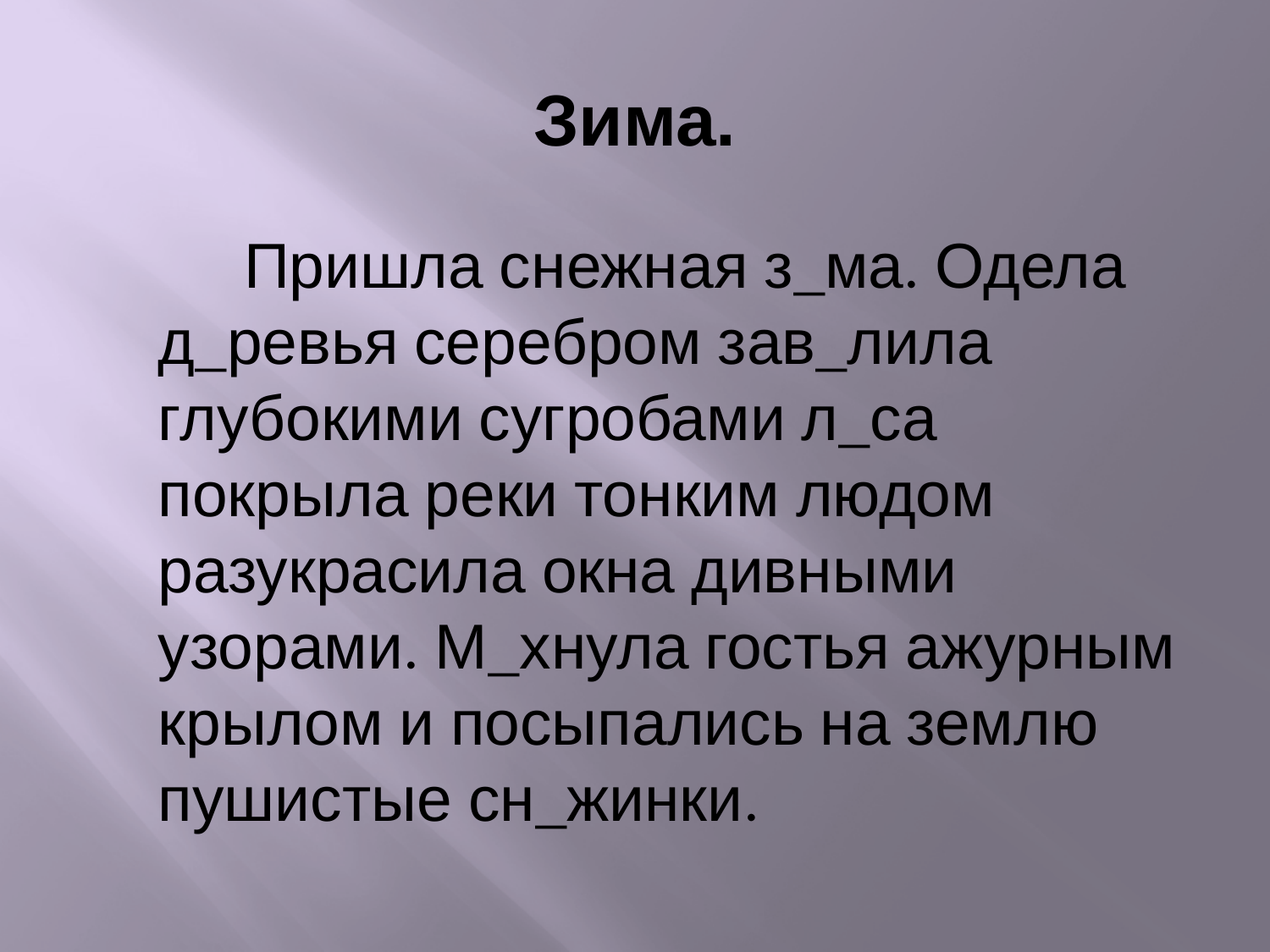

# Зима.
         Пришла снежная з_ма. Одела д_ревья серебром зав_лила глубокими сугробами л_са покрыла реки тонким людом разукрасила окна дивными узорами. М_хнула гостья ажурным крылом и посыпались на землю пушистые сн_жинки.